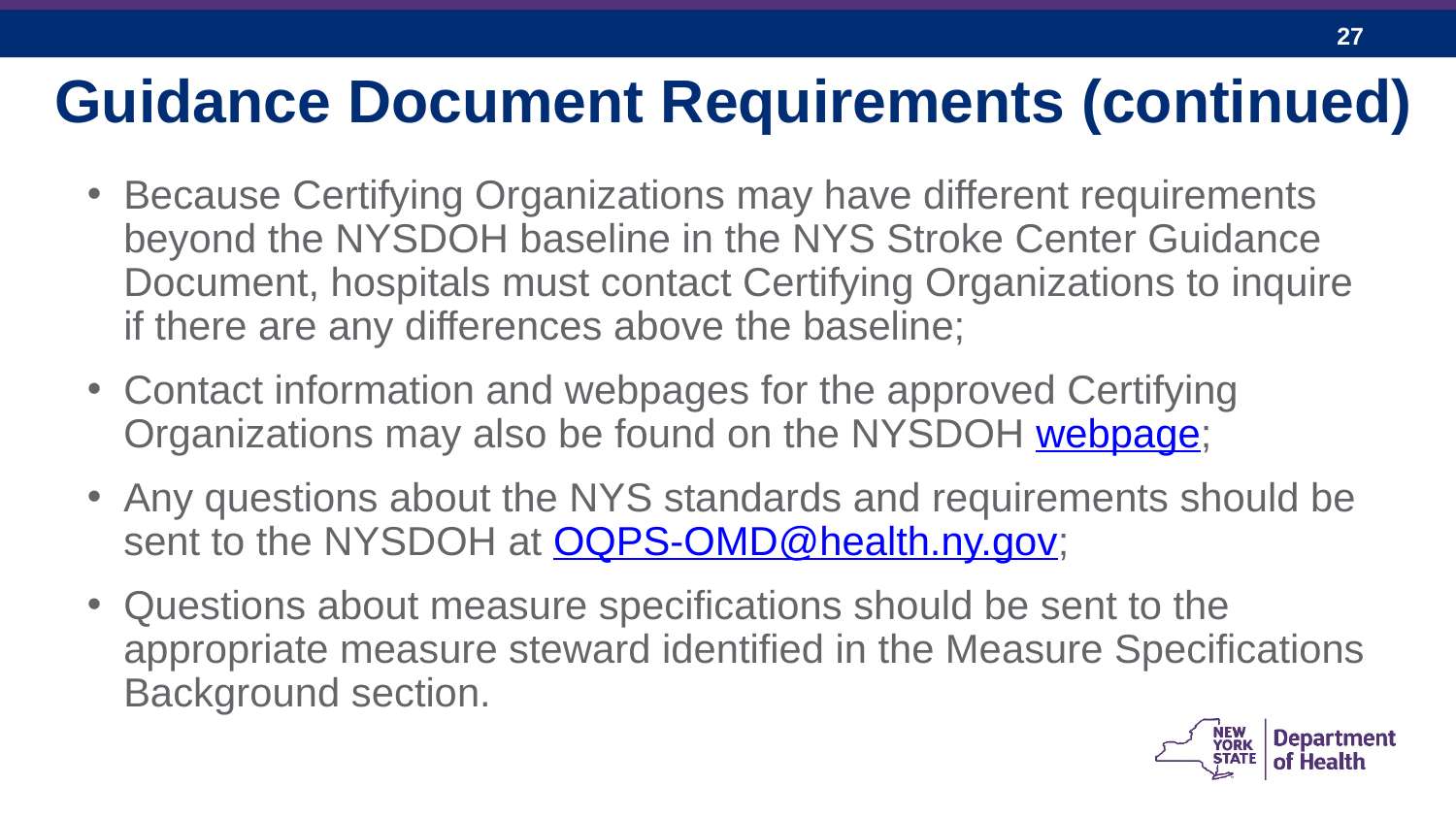

# Guidance Document Requirements (continued)
Because Certifying Organizations may have different requirements beyond the NYSDOH baseline in the NYS Stroke Center Guidance Document, hospitals must contact Certifying Organizations to inquire if there are any differences above the baseline;
Contact information and webpages for the approved Certifying Organizations may also be found on the NYSDOH webpage;
Any questions about the NYS standards and requirements should be sent to the NYSDOH at OQPS-OMD@health.ny.gov;
Questions about measure specifications should be sent to the appropriate measure steward identified in the Measure Specifications Background section.